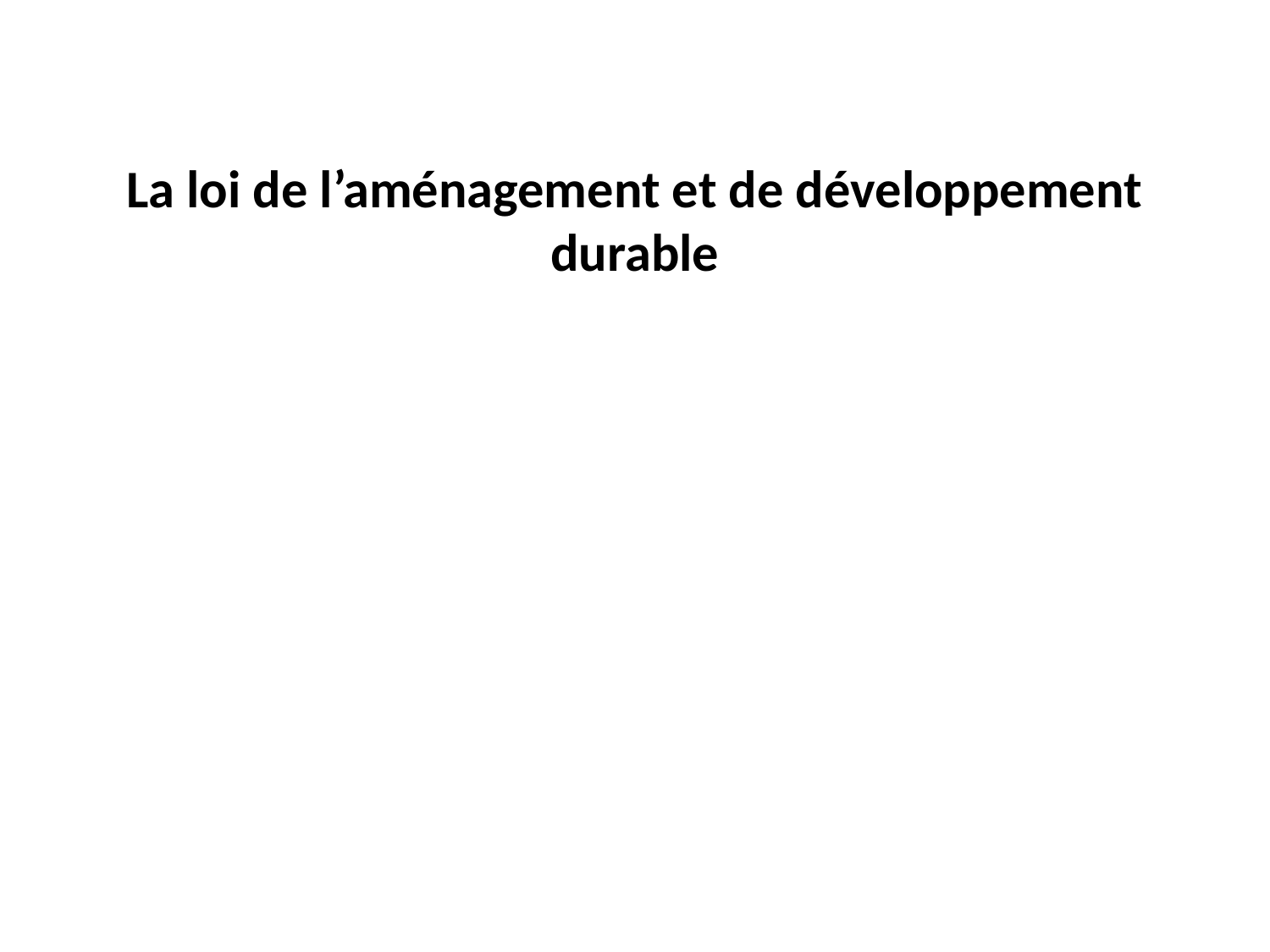

La loi de l’aménagement et de développement durable